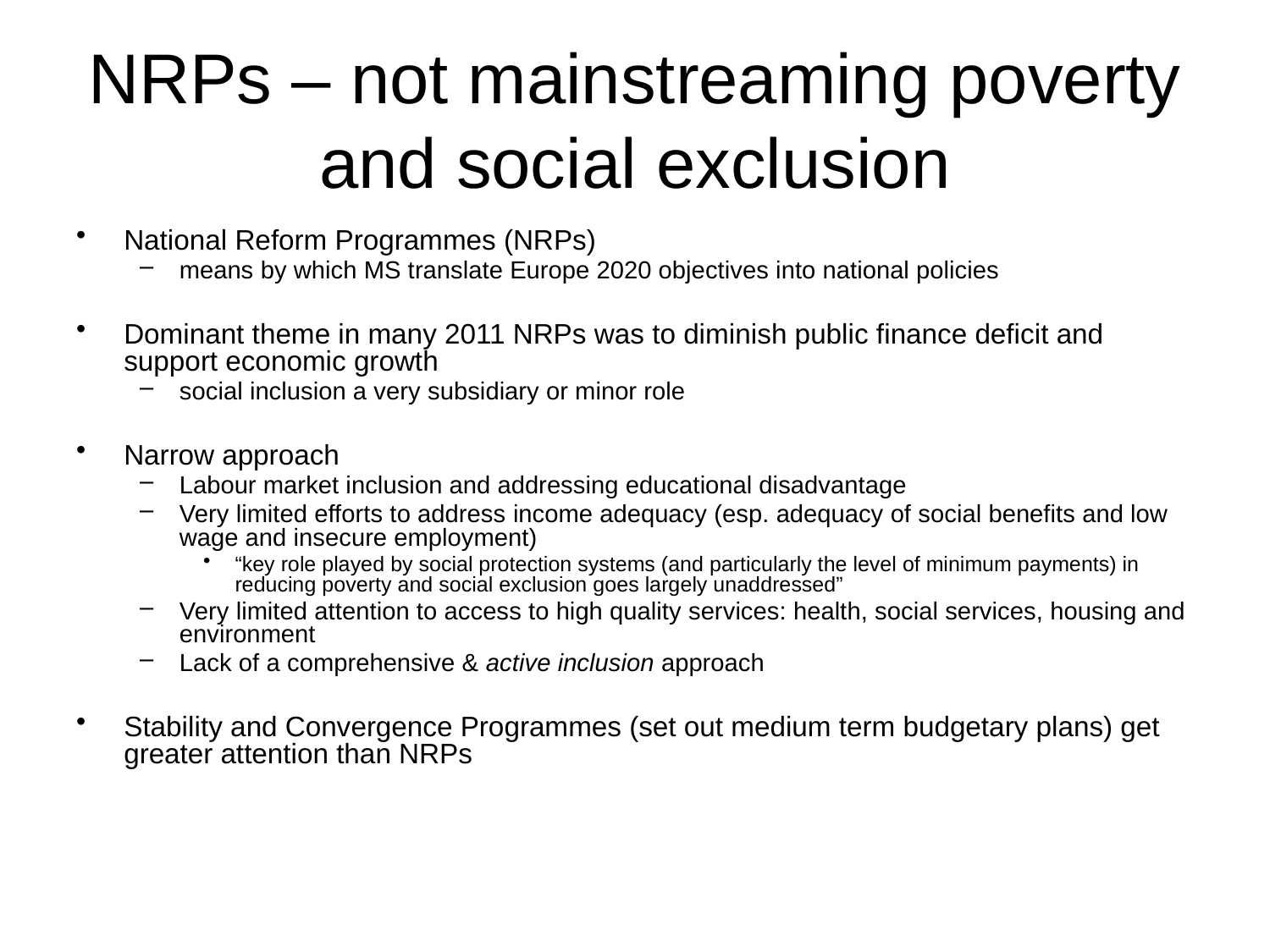

# NRPs – not mainstreaming poverty and social exclusion
National Reform Programmes (NRPs)
means by which MS translate Europe 2020 objectives into national policies

Dominant theme in many 2011 NRPs was to diminish public finance deficit and support economic growth
social inclusion a very subsidiary or minor role

Narrow approach
Labour market inclusion and addressing educational disadvantage
Very limited efforts to address income adequacy (esp. adequacy of social benefits and low wage and insecure employment)
“key role played by social protection systems (and particularly the level of minimum payments) in reducing poverty and social exclusion goes largely unaddressed”
Very limited attention to access to high quality services: health, social services, housing and environment
Lack of a comprehensive & active inclusion approach

Stability and Convergence Programmes (set out medium term budgetary plans) get greater attention than NRPs